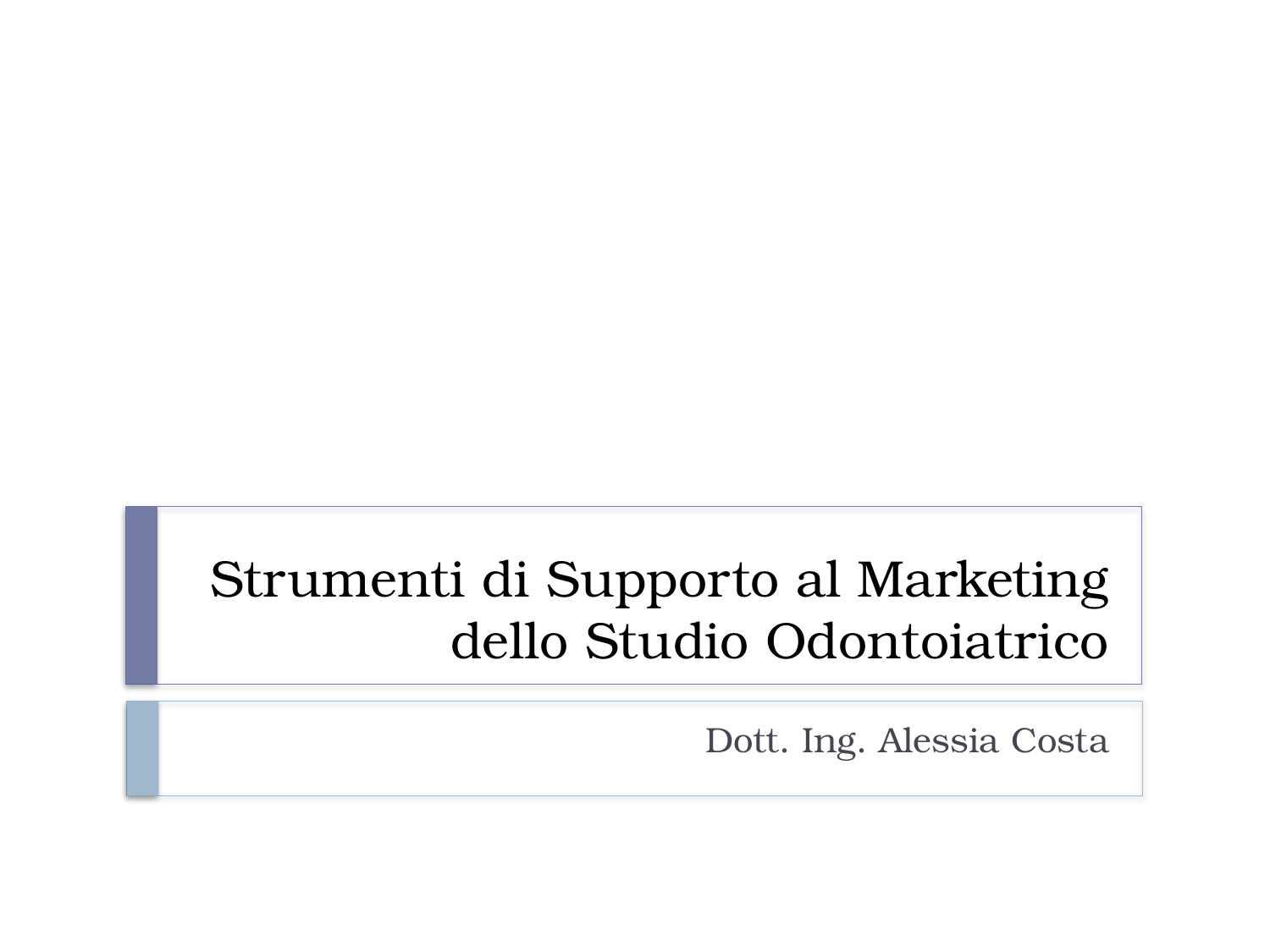

# Strumenti di Supporto al Marketing dello Studio Odontoiatrico
Dott. Ing. Alessia Costa